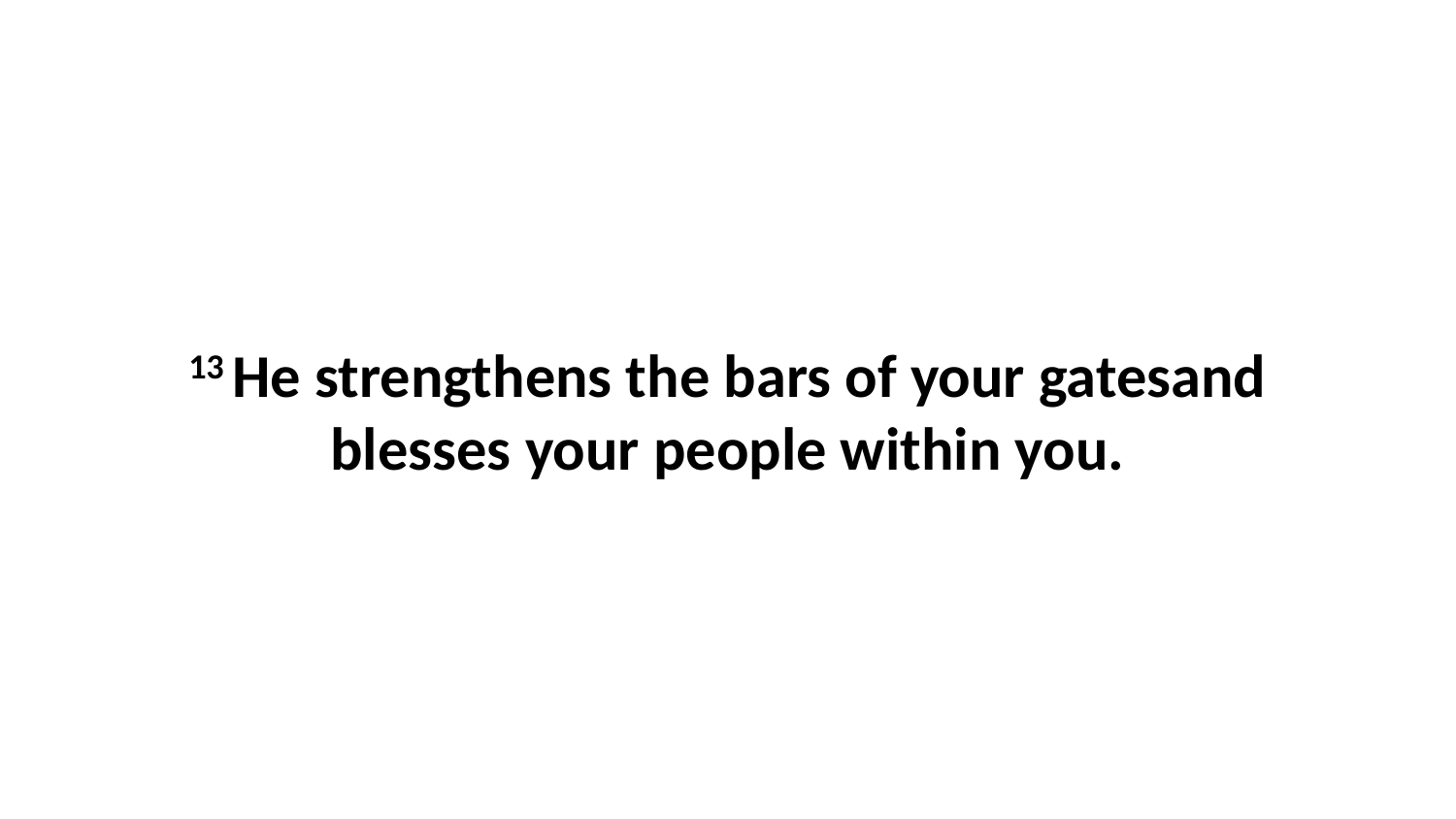

13 He strengthens the bars of your gatesand blesses your people within you.